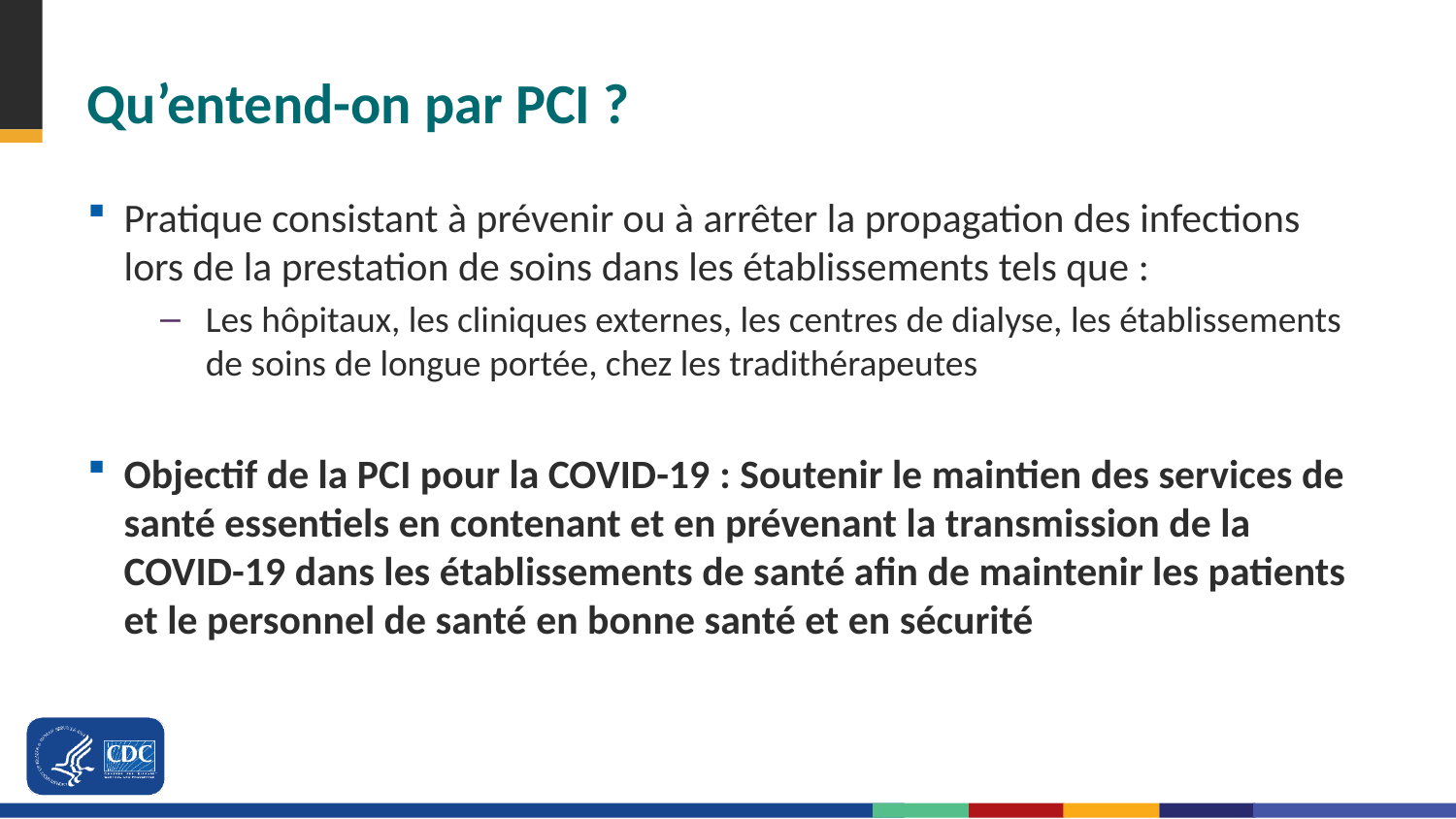

# Qu’entend-on par PCI ?
Pratique consistant à prévenir ou à arrêter la propagation des infections lors de la prestation de soins dans les établissements tels que :
Les hôpitaux, les cliniques externes, les centres de dialyse, les établissements de soins de longue portée, chez les tradithérapeutes

Objectif de la PCI pour la COVID-19 : Soutenir le maintien des services de santé essentiels en contenant et en prévenant la transmission de la COVID-19 dans les établissements de santé afin de maintenir les patients et le personnel de santé en bonne santé et en sécurité